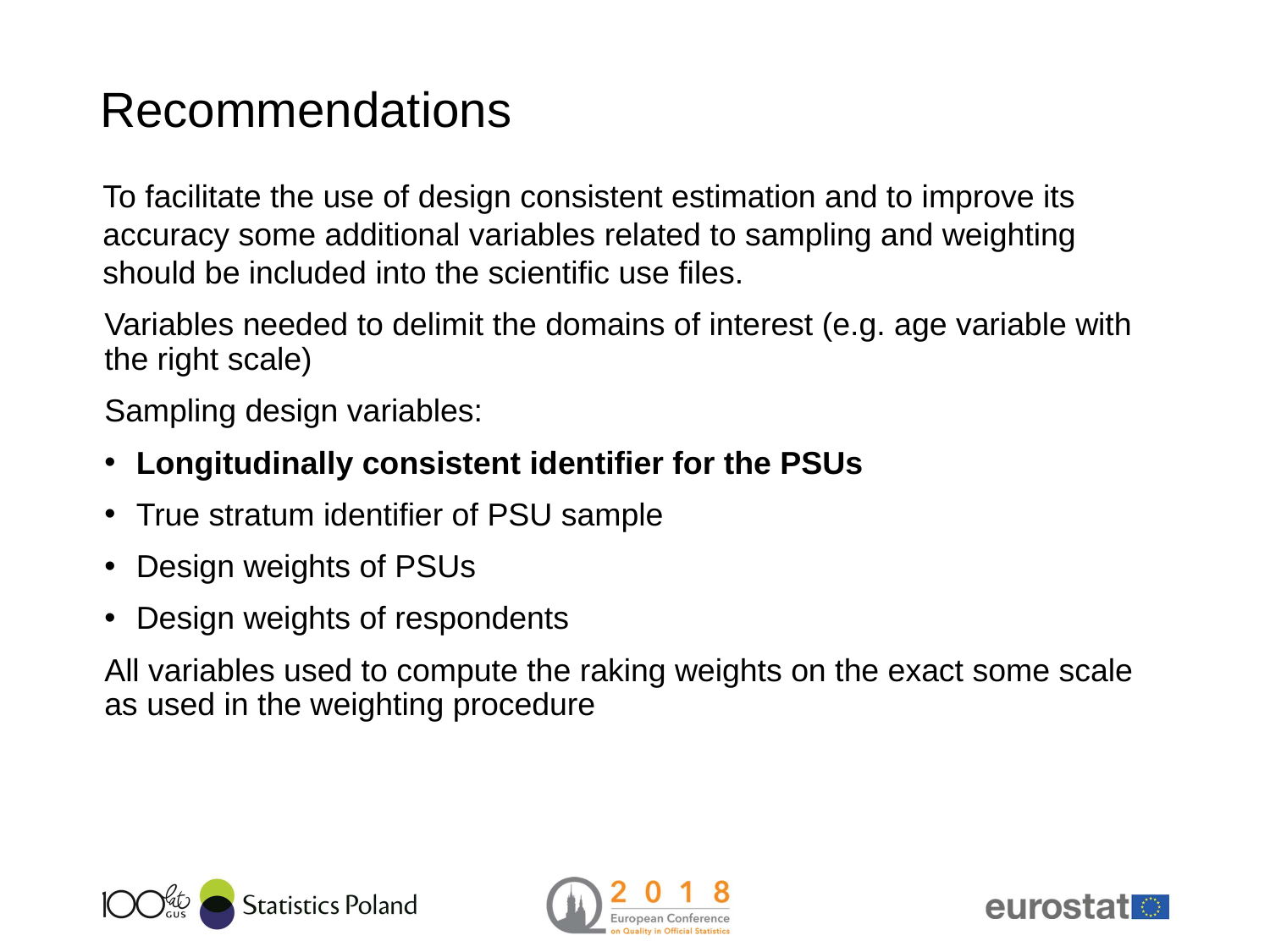

# Recommendations
To facilitate the use of design consistent estimation and to improve its accuracy some additional variables related to sampling and weighting should be included into the scientific use files.
Variables needed to delimit the domains of interest (e.g. age variable with the right scale)
Sampling design variables:
Longitudinally consistent identifier for the PSUs
True stratum identifier of PSU sample
Design weights of PSUs
Design weights of respondents
All variables used to compute the raking weights on the exact some scale as used in the weighting procedure